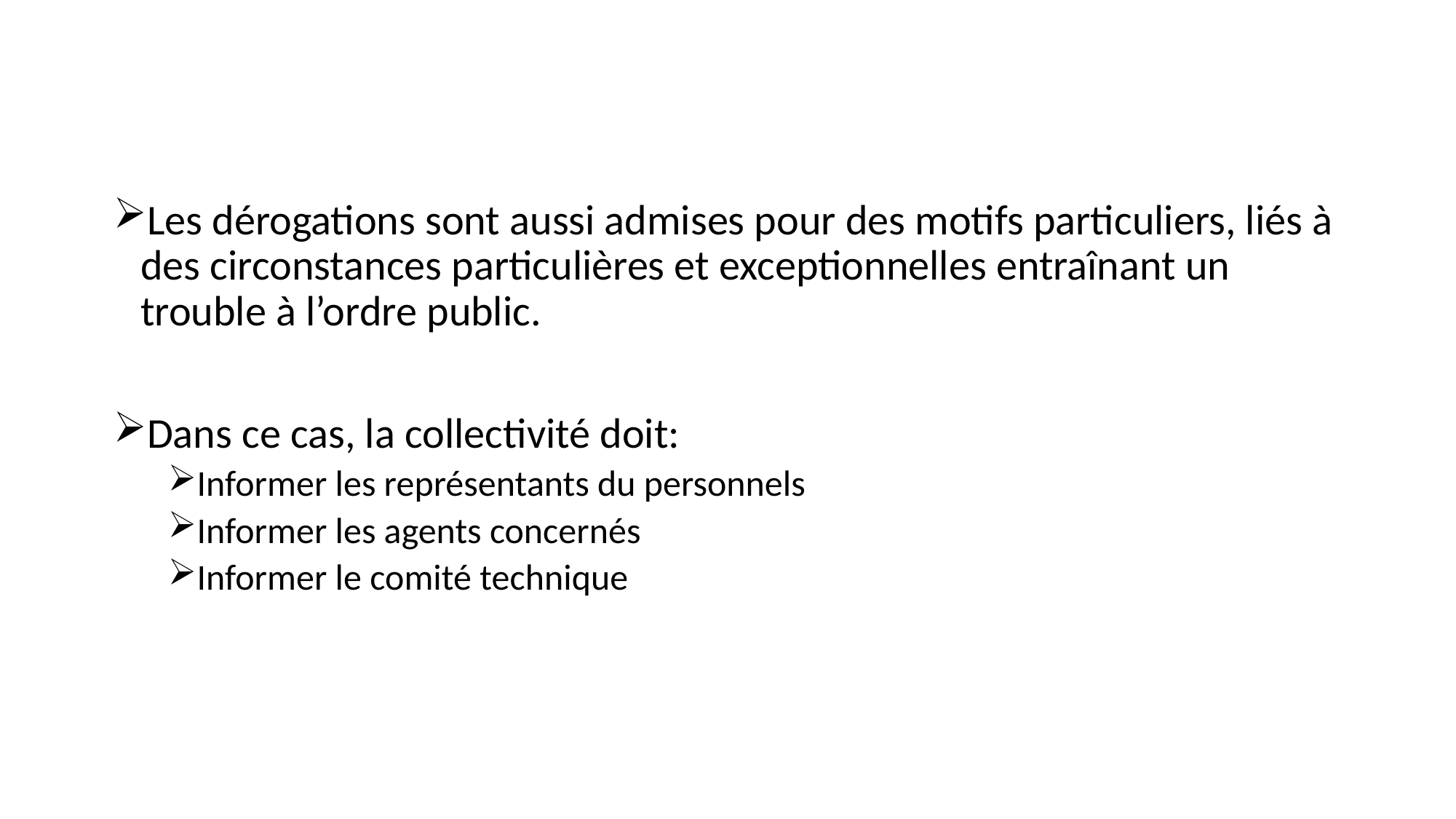

Les dérogations sont aussi admises pour des motifs particuliers, liés à des circonstances particulières et exceptionnelles entraînant un trouble à l’ordre public.

Dans ce cas, la collectivité doit:
Informer les représentants du personnels
Informer les agents concernés
Informer le comité technique